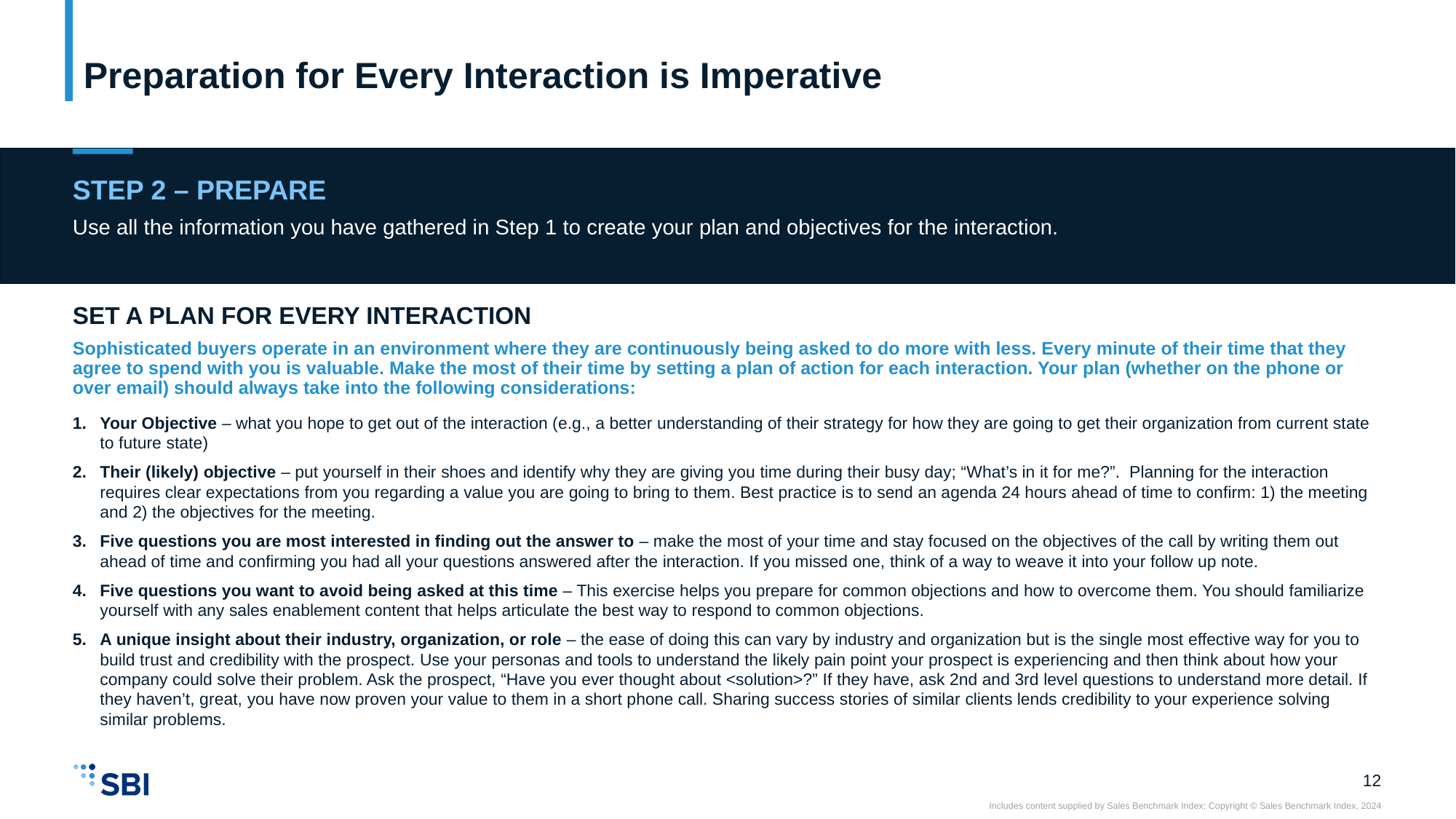

# Preparation for Every Interaction is Imperative

STEP 2 – PREPARE
Use all the information you have gathered in Step 1 to create your plan and objectives for the interaction.
SET A PLAN FOR EVERY INTERACTION
Sophisticated buyers operate in an environment where they are continuously being asked to do more with less. Every minute of their time that they agree to spend with you is valuable. Make the most of their time by setting a plan of action for each interaction. Your plan (whether on the phone or over email) should always take into the following considerations:
Your Objective – what you hope to get out of the interaction (e.g., a better understanding of their strategy for how they are going to get their organization from current state to future state)
Their (likely) objective – put yourself in their shoes and identify why they are giving you time during their busy day; “What’s in it for me?”.  Planning for the interaction requires clear expectations from you regarding a value you are going to bring to them. Best practice is to send an agenda 24 hours ahead of time to confirm: 1) the meeting and 2) the objectives for the meeting.
Five questions you are most interested in finding out the answer to – make the most of your time and stay focused on the objectives of the call by writing them out ahead of time and confirming you had all your questions answered after the interaction. If you missed one, think of a way to weave it into your follow up note.
Five questions you want to avoid being asked at this time – This exercise helps you prepare for common objections and how to overcome them. You should familiarize yourself with any sales enablement content that helps articulate the best way to respond to common objections.
A unique insight about their industry, organization, or role – the ease of doing this can vary by industry and organization but is the single most effective way for you to build trust and credibility with the prospect. Use your personas and tools to understand the likely pain point your prospect is experiencing and then think about how your company could solve their problem. Ask the prospect, “Have you ever thought about <solution>?” If they have, ask 2nd and 3rd level questions to understand more detail. If they haven’t, great, you have now proven your value to them in a short phone call. Sharing success stories of similar clients lends credibility to your experience solving similar problems.